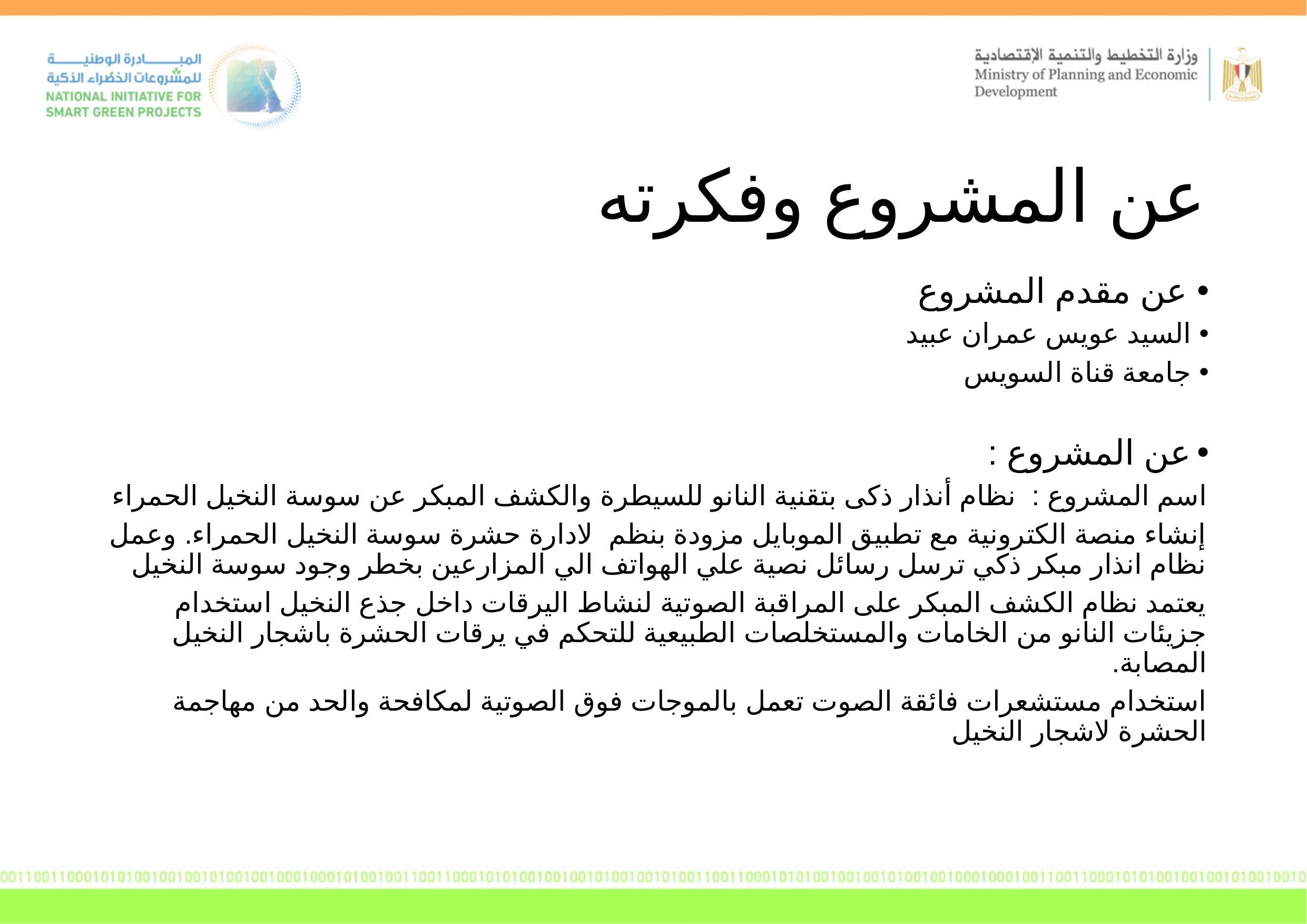

عن المشروع وفكرته
عن مقدم المشروع
السيد عويس عمران عبيد
جامعة قناة السويس

عن المشروع :
اسم المشروع :  نظام أنذار ذكى بتقنية النانو للسيطرة والكشف المبكر عن سوسة النخيل الحمراء
إنشاء منصة الكترونية مع تطبيق الموبايل مزودة بنظم  لادارة حشرة سوسة النخيل الحمراء. وعمل نظام انذار مبكر ذكي ترسل رسائل نصية علي الهواتف الي المزارعين بخطر وجود سوسة النخيل
يعتمد نظام الكشف المبكر على المراقبة الصوتية لنشاط اليرقات داخل جذع النخيل استخدام جزيئات النانو من الخامات والمستخلصات الطبيعية للتحكم في يرقات الحشرة باشجار النخيل المصابة.
استخدام مستشعرات فائقة الصوت تعمل بالموجات فوق الصوتية لمكافحة والحد من مهاجمة الحشرة لاشجار النخيل